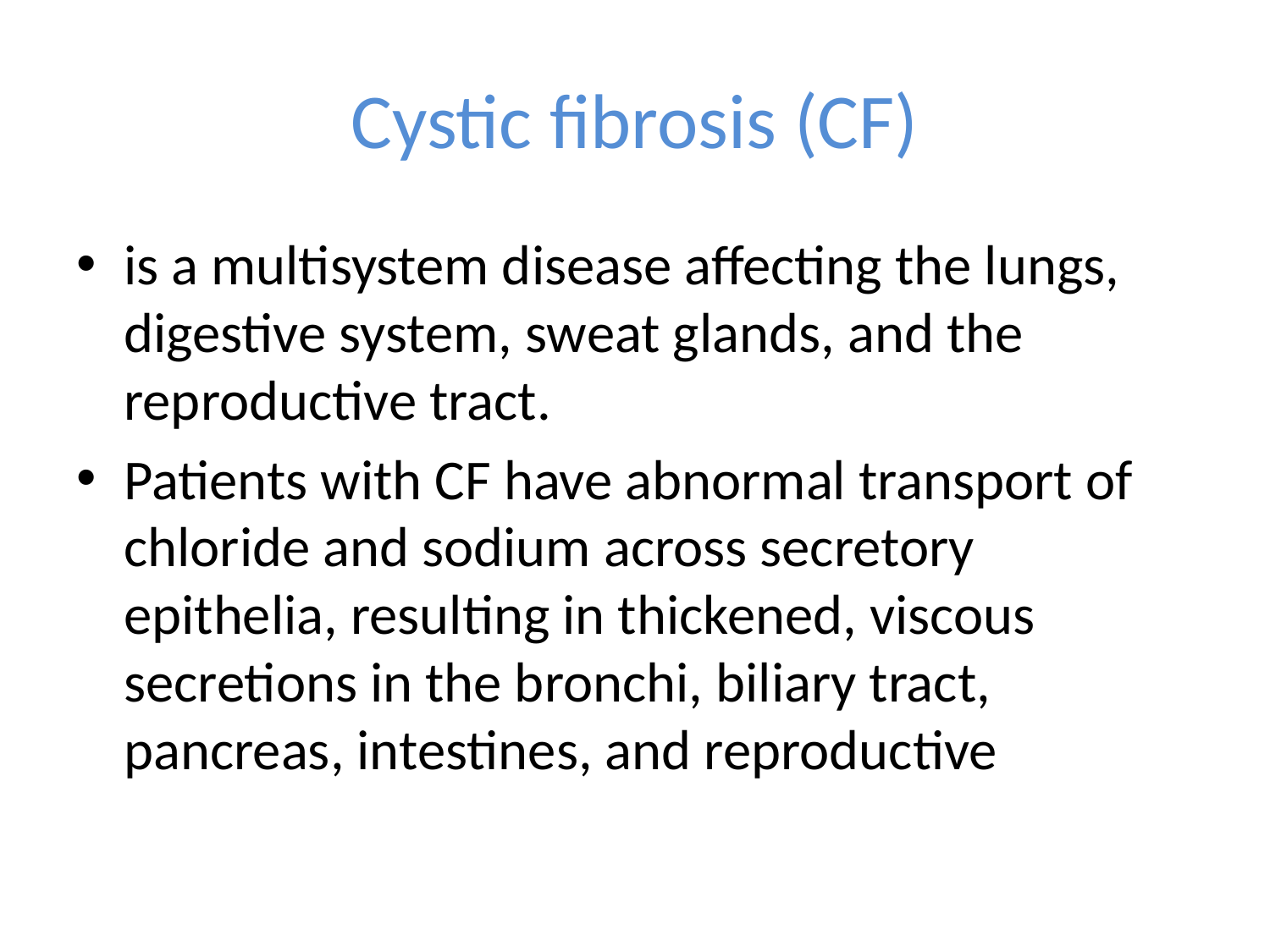

# Cystic fibrosis (CF)
is a multisystem disease affecting the lungs, digestive system, sweat glands, and the reproductive tract.
Patients with CF have abnormal transport of chloride and sodium across secretory epithelia, resulting in thickened, viscous secretions in the bronchi, biliary tract, pancreas, intestines, and reproductive